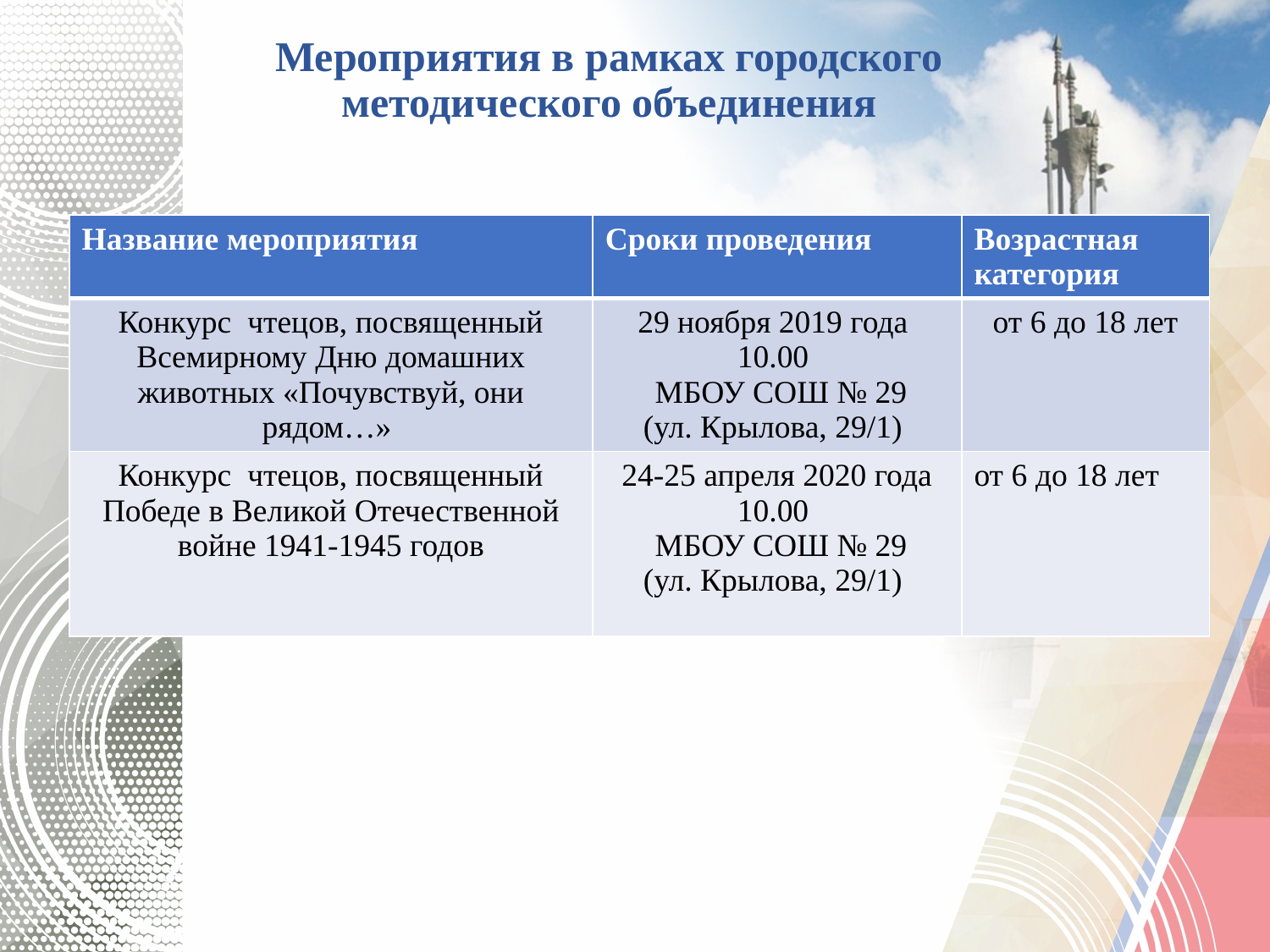

# Мероприятия в рамках городского методического объединения
| Название мероприятия | Сроки проведения | Возрастная категория |
| --- | --- | --- |
| Конкурс чтецов, посвященный Всемирному Дню домашних животных «Почувствуй, они рядом…» | 29 ноября 2019 года 10.00 МБОУ СОШ № 29 (ул. Крылова, 29/1) | от 6 до 18 лет |
| Конкурс чтецов, посвященный Победе в Великой Отечественной войне 1941-1945 годов | 24-25 апреля 2020 года 10.00 МБОУ СОШ № 29 (ул. Крылова, 29/1) | от 6 до 18 лет |